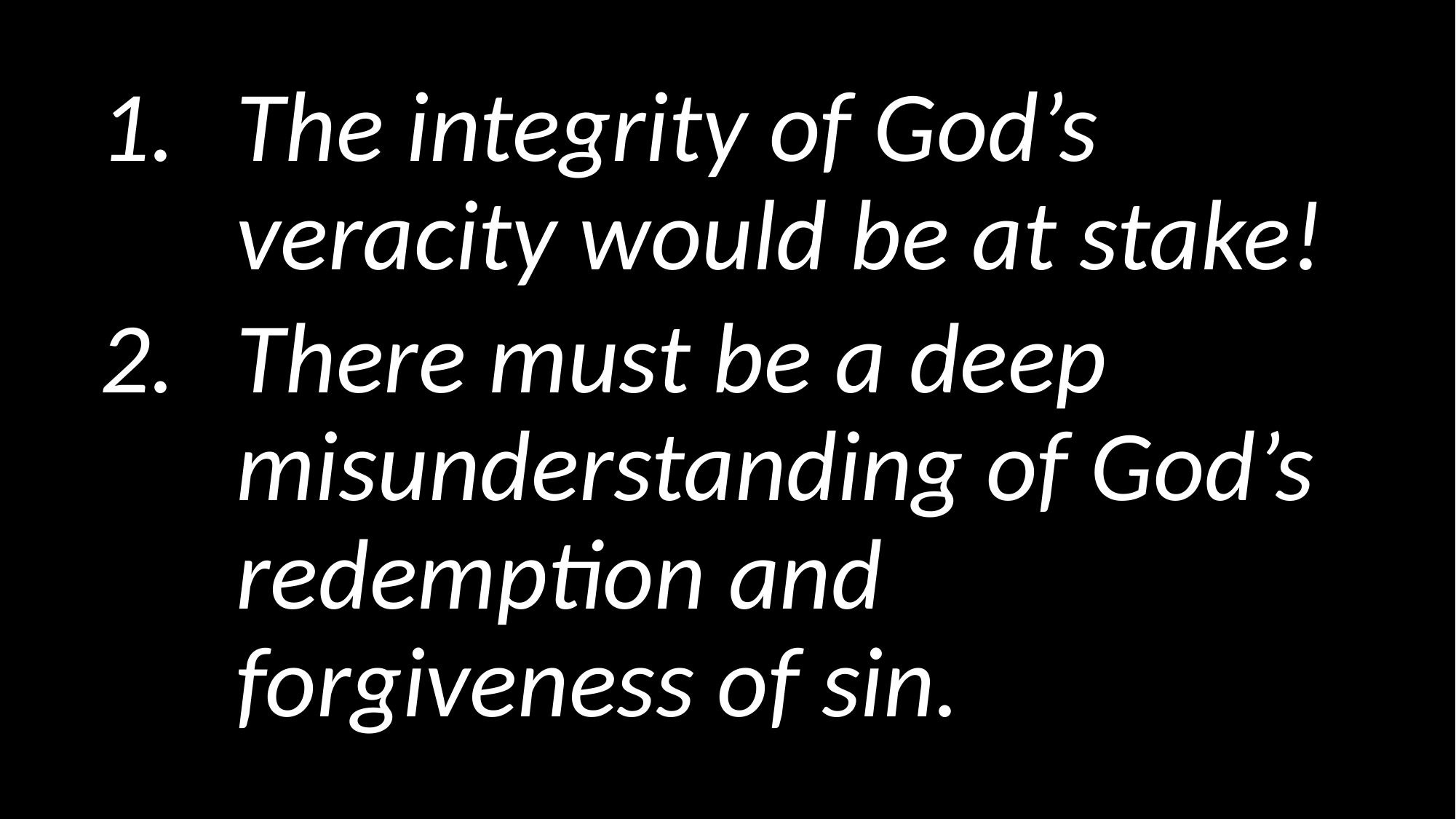

The integrity of God’s veracity would be at stake!
There must be a deep misunderstanding of God’s redemption and forgiveness of sin.